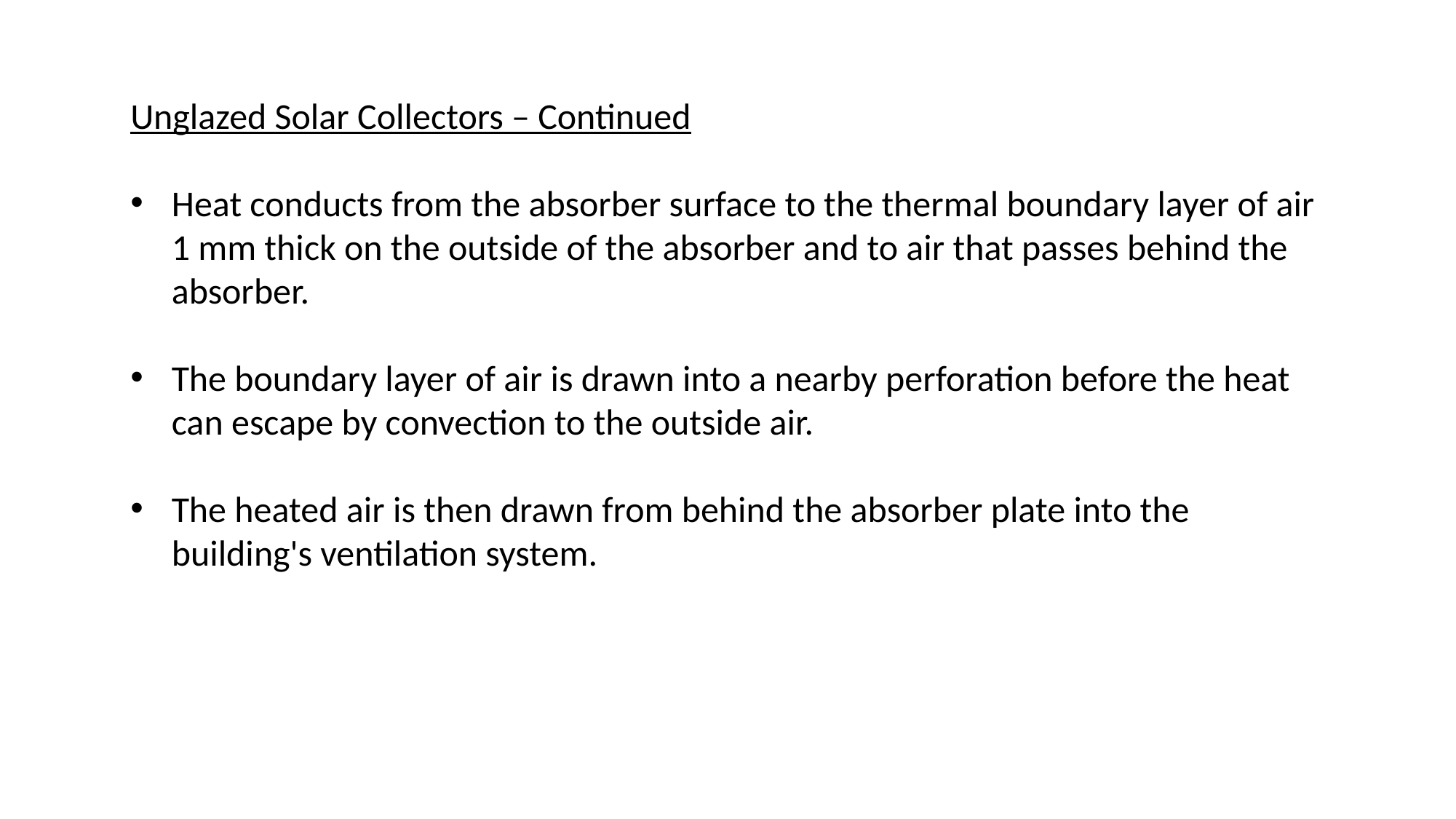

Unglazed Solar Collectors – Continued

Heat conducts from the absorber surface to the thermal boundary layer of air 1 mm thick on the outside of the absorber and to air that passes behind the absorber.

The boundary layer of air is drawn into a nearby perforation before the heat can escape by convection to the outside air.

The heated air is then drawn from behind the absorber plate into the building's ventilation system.